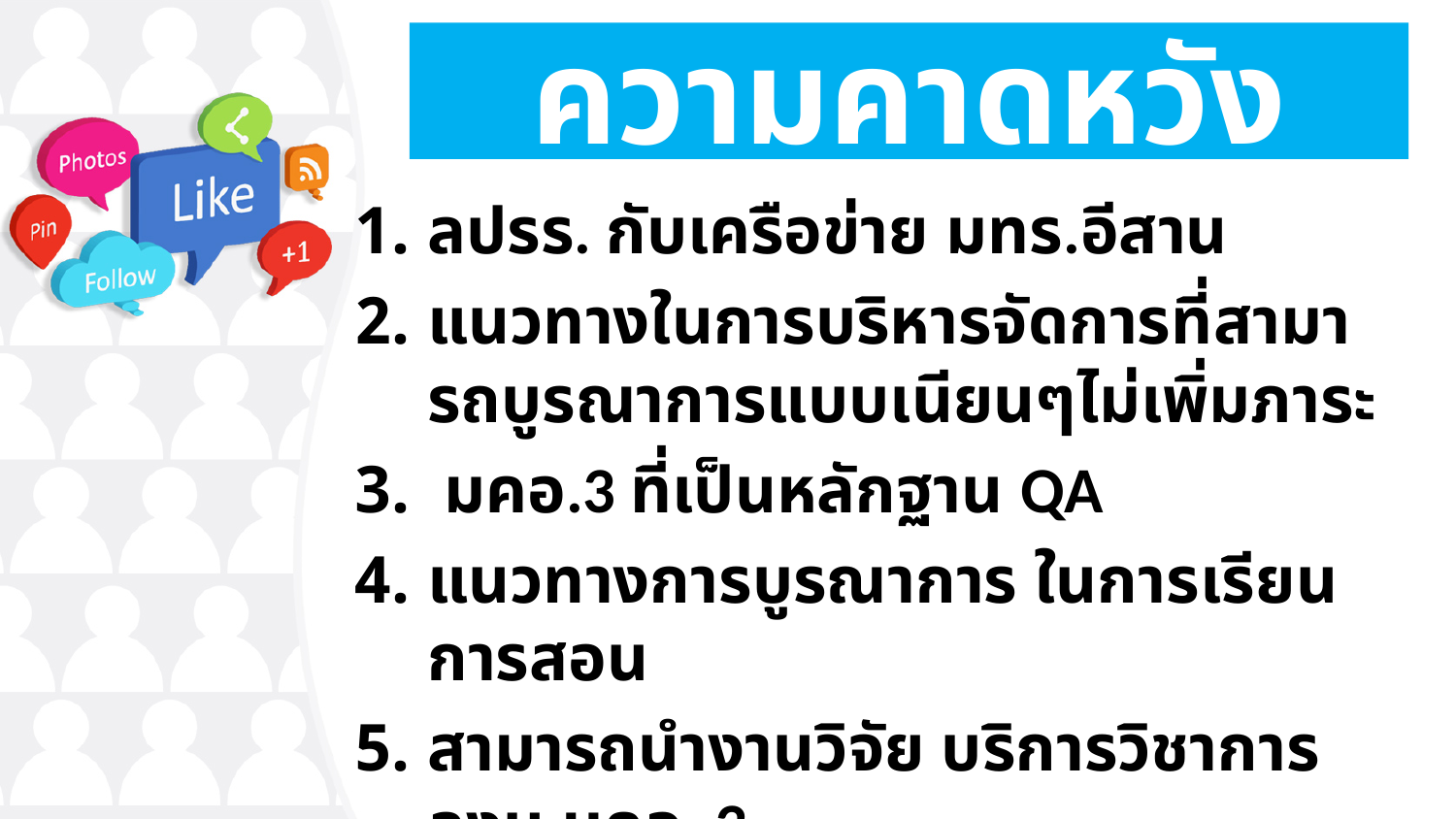

# ความคาดหวัง
ลปรร. กับเครือข่าย มทร.อีสาน
แนวทางในการบริหารจัดการที่สามารถบูรณาการแบบเนียนๆไม่เพิ่มภาระ
 มคอ.3 ที่เป็นหลักฐาน QA
แนวทางการบูรณาการ ในการเรียนการสอน
สามารถนำงานวิจัย บริการวิชาการ ลงน มคอ. 3